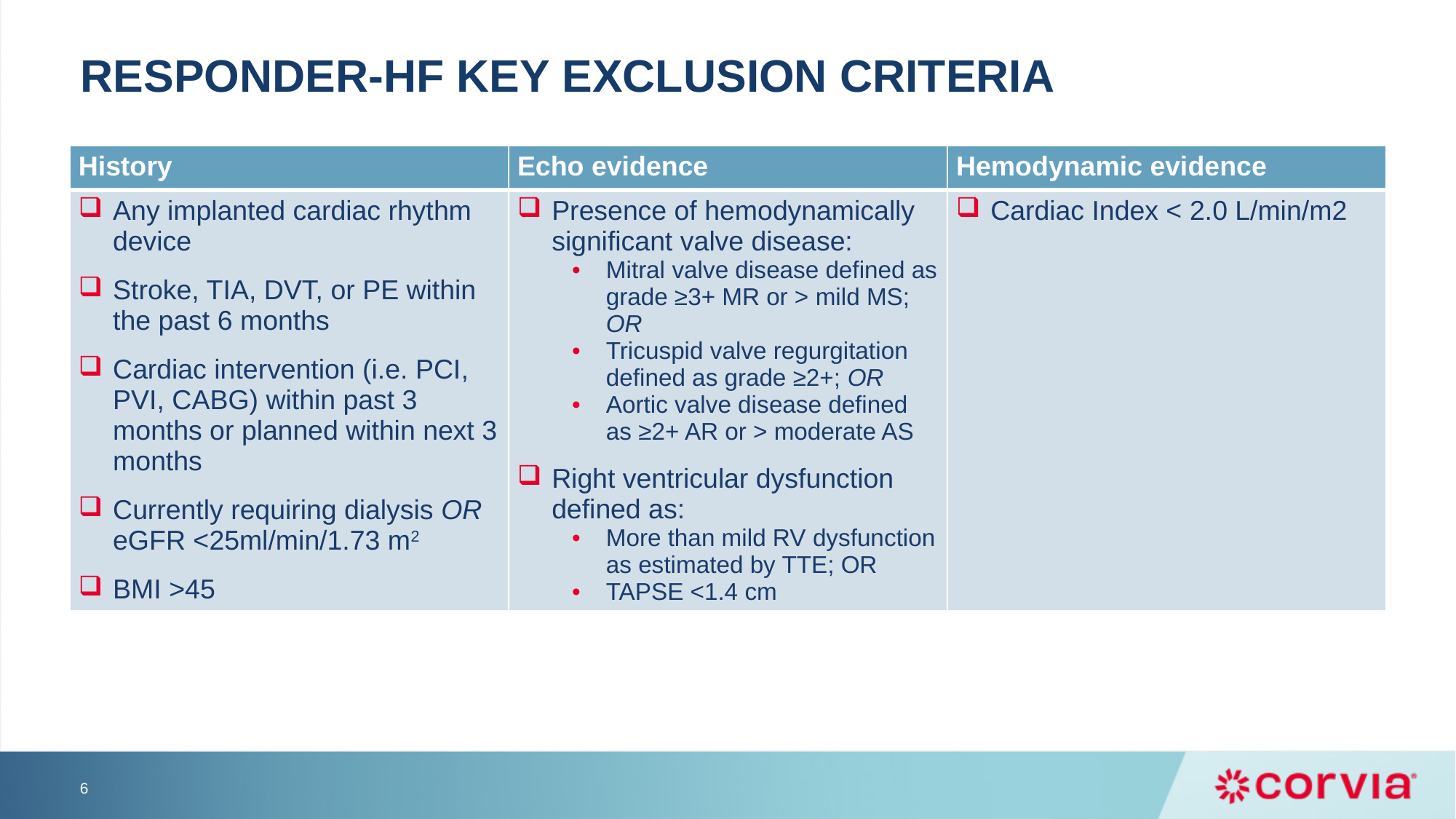

# Responder-hf key exclusion criteria
| History | Echo evidence | Hemodynamic evidence |
| --- | --- | --- |
| Any implanted cardiac rhythm device Stroke, TIA, DVT, or PE within the past 6 months Cardiac intervention (i.e. PCI, PVI, CABG) within past 3 months or planned within next 3 months Currently requiring dialysis OR eGFR <25ml/min/1.73 m2 BMI >45 | Presence of hemodynamically significant valve disease: Mitral valve disease defined as grade ≥3+ MR or > mild MS; OR Tricuspid valve regurgitation defined as grade ≥2+; OR Aortic valve disease defined as ≥2+ AR or > moderate AS Right ventricular dysfunction defined as: More than mild RV dysfunction as estimated by TTE; OR TAPSE <1.4 cm | Cardiac Index < 2.0 L/min/m2 |
6